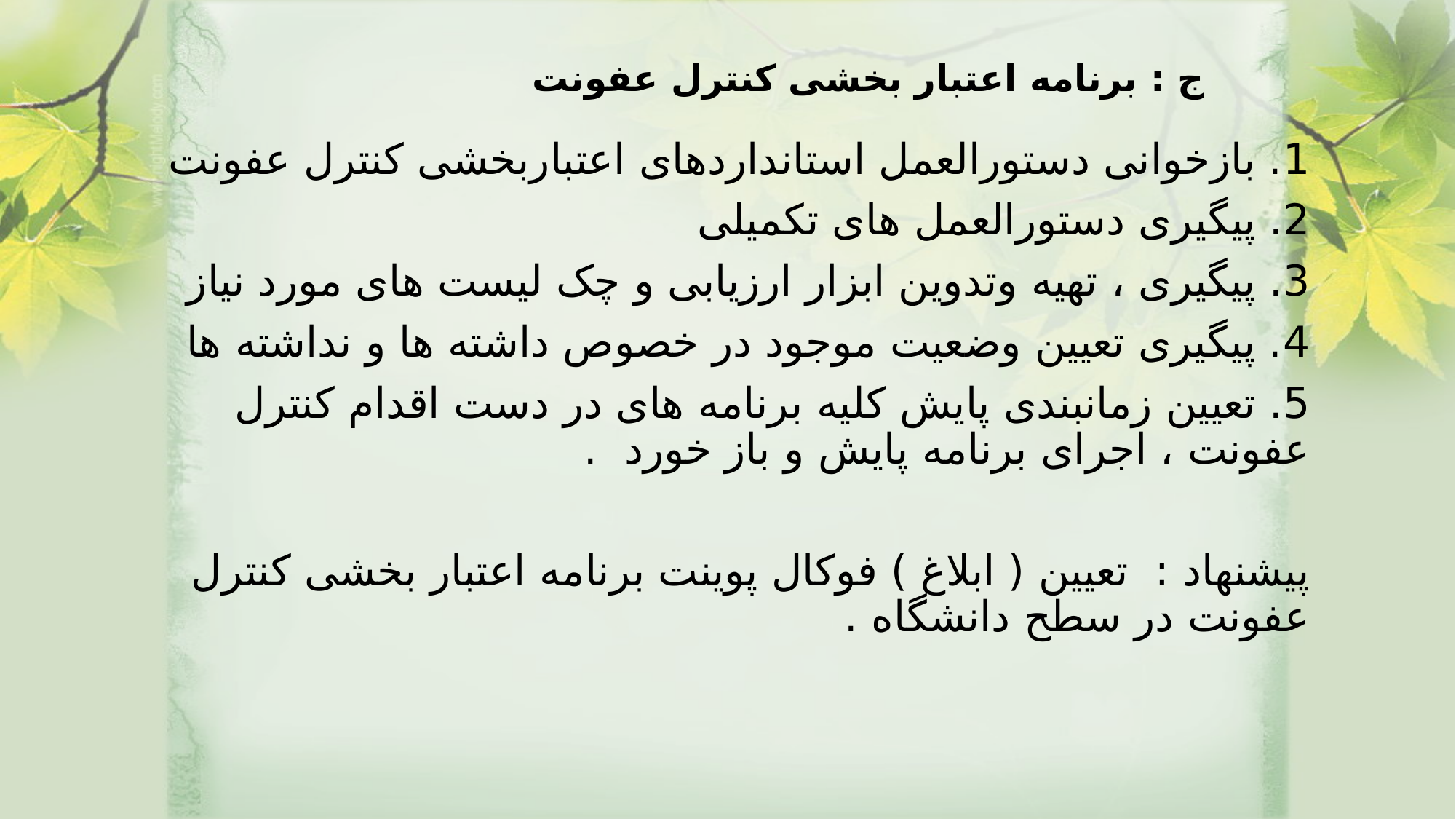

# ج : برنامه اعتبار بخشی کنترل عفونت
1. بازخوانی دستورالعمل استانداردهای اعتباربخشی کنترل عفونت
2. پیگیری دستورالعمل های تکمیلی
3. پیگیری ، تهیه وتدوین ابزار ارزیابی و چک لیست های مورد نیاز
4. پیگیری تعیین وضعیت موجود در خصوص داشته ها و نداشته ها
5. تعیین زمانبندی پایش کلیه برنامه های در دست اقدام کنترل عفونت ، اجرای برنامه پایش و باز خورد  .

پیشنهاد :  تعیین ( ابلاغ ) فوکال پوینت برنامه اعتبار بخشی کنترل عفونت در سطح دانشگاه .